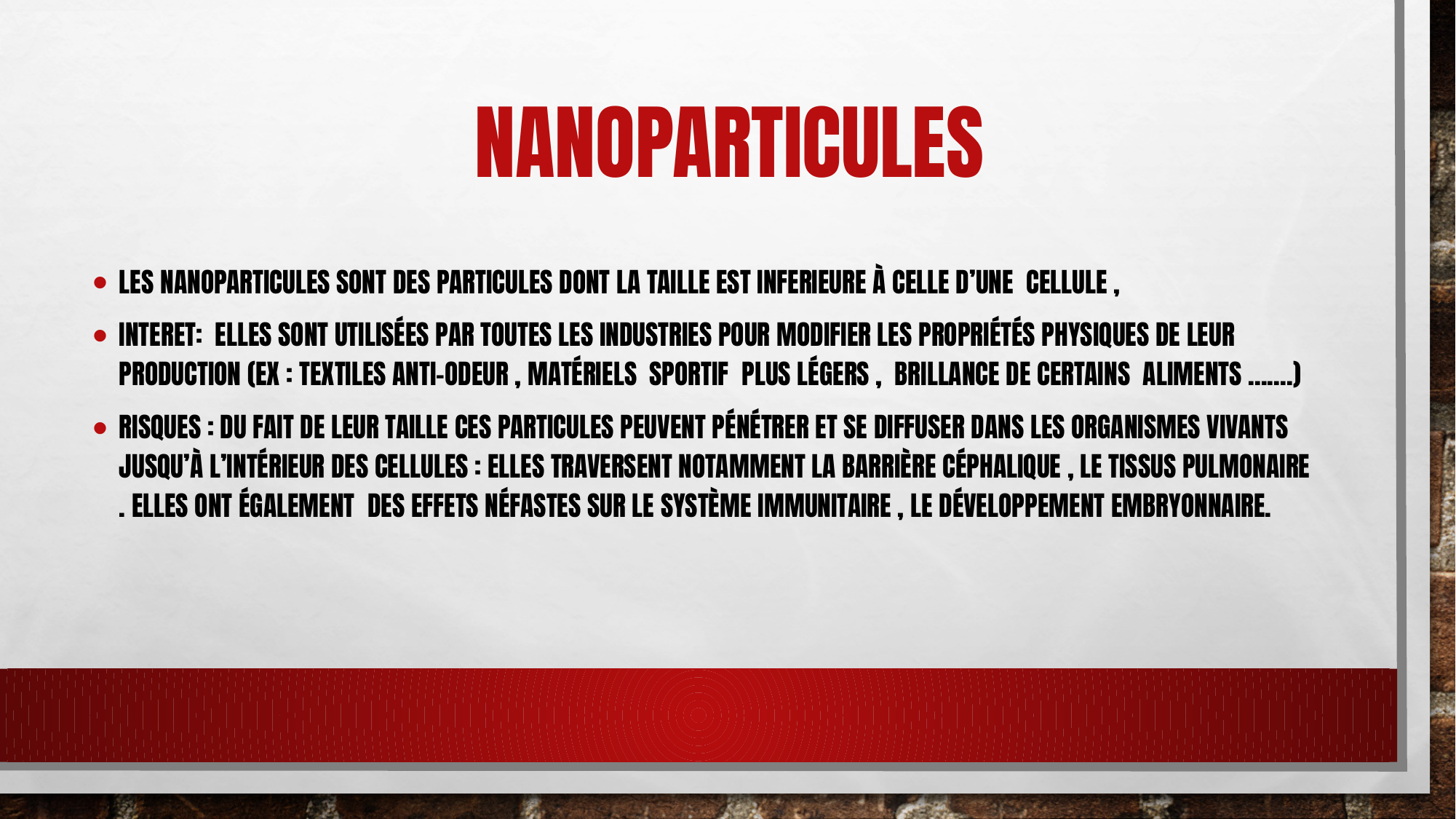

# NANOPARTICULES
Les nanoparticules sont des particules dont la taille est inferieure à celle d’une  cellule ,
INTERET:  elles sont utilisées par toutes les industries pour modifier les propriétés physiques de leur production (ex : textiles anti-odeur , matériels  sportif  plus légers ,  brillance de certains  aliments …….)
Risques : du fait de leur taille ces particules peuvent pénétrer et se diffuser dans les organismes vivants jusqu’à l’intérieur des cellules : elles traversent notamment la barrière céphalique , le tissus pulmonaire . elles ont également  des effets néfastes sur le système immunitaire , le développement embryonnaire.